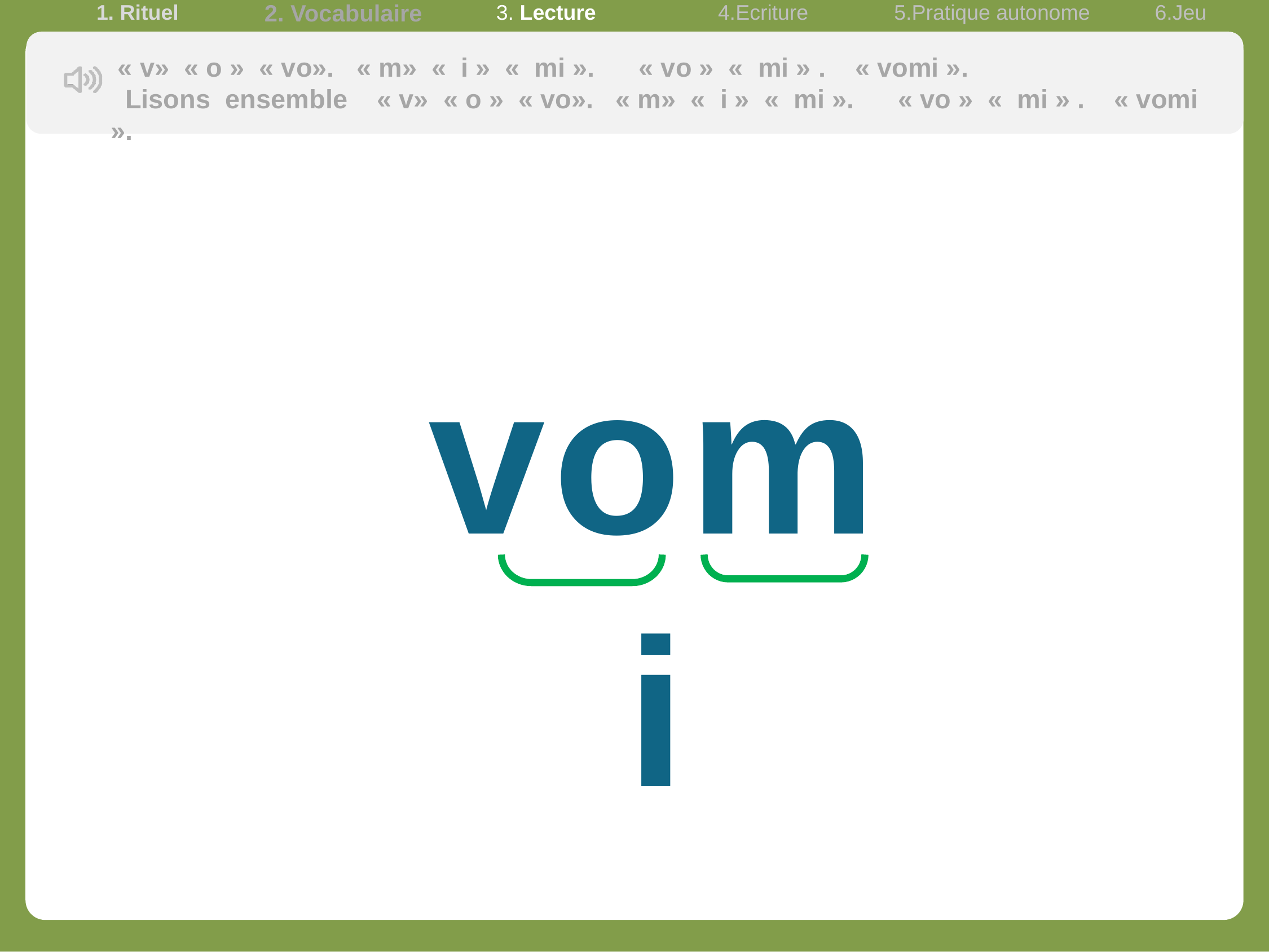

| 1. Rituel | 2. Vocabulaire | 3. Lecture | 4.Ecriture | 5.Pratique autonome | 6.Jeu |
| --- | --- | --- | --- | --- | --- |

 « v»  « o »  « vo».   « m»  «  i »  «  mi ».      « vo »  «  mi » .    « vomi ».
  Lisons  ensemble    « v»  « o »  « vo».   « m»  «  i »  «  mi ».      « vo »  «  mi » .    « vomi ».

vomi